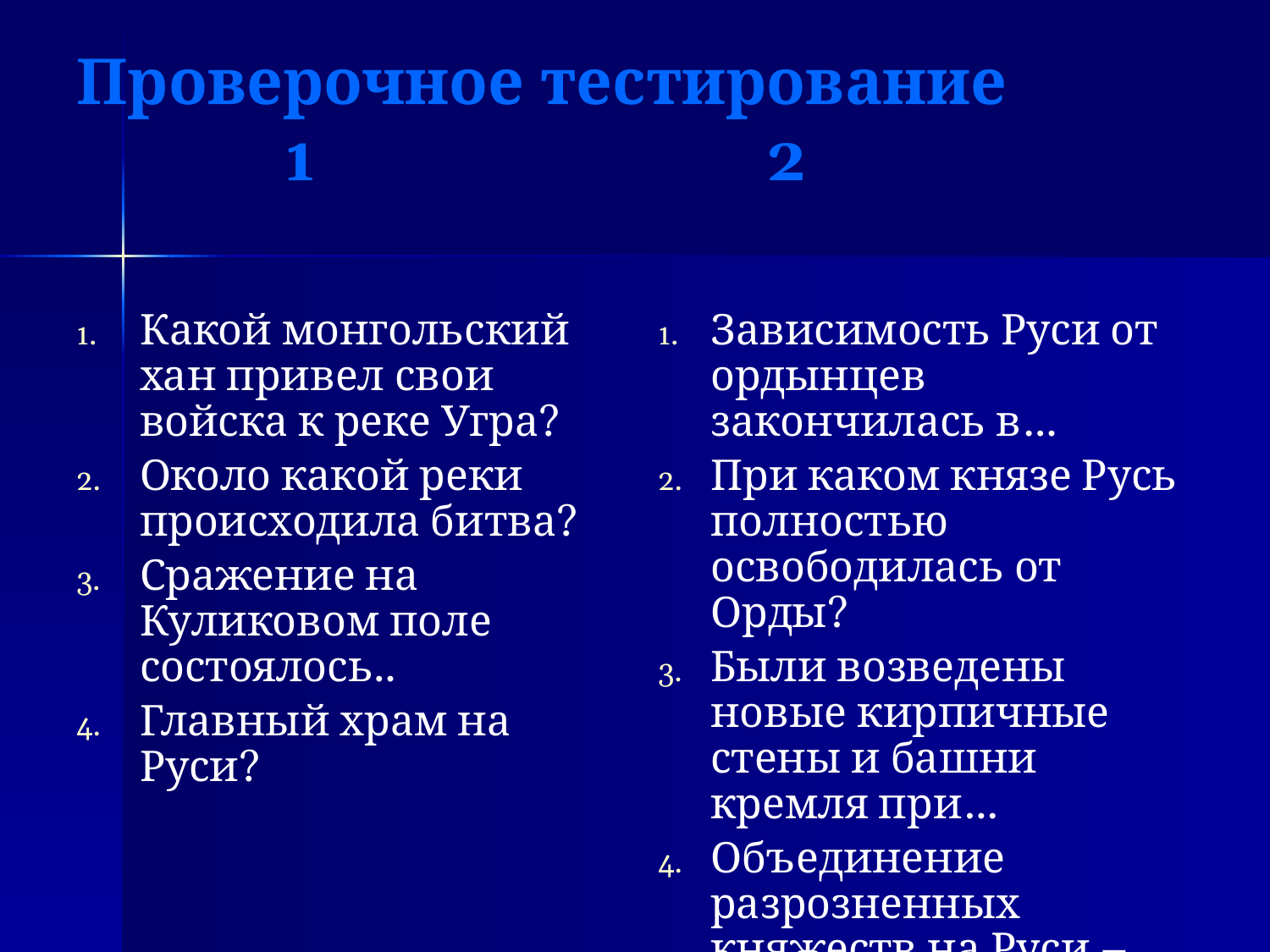

# Проверочное тестирование 1                            2

Какой монгольский хан привел свои войска к реке Угра?
Около какой реки происходила битва?
Сражение на Куликовом поле состоялось..
Главный храм на Руси?

Зависимость Руси от  ордынцев закончилась в…
При каком князе Русь полностью освободилась от Орды?
Были возведены новые кирпичные стены и башни кремля при…
Объединение разрозненных княжеств на Руси – эта задача стояла при правлении..